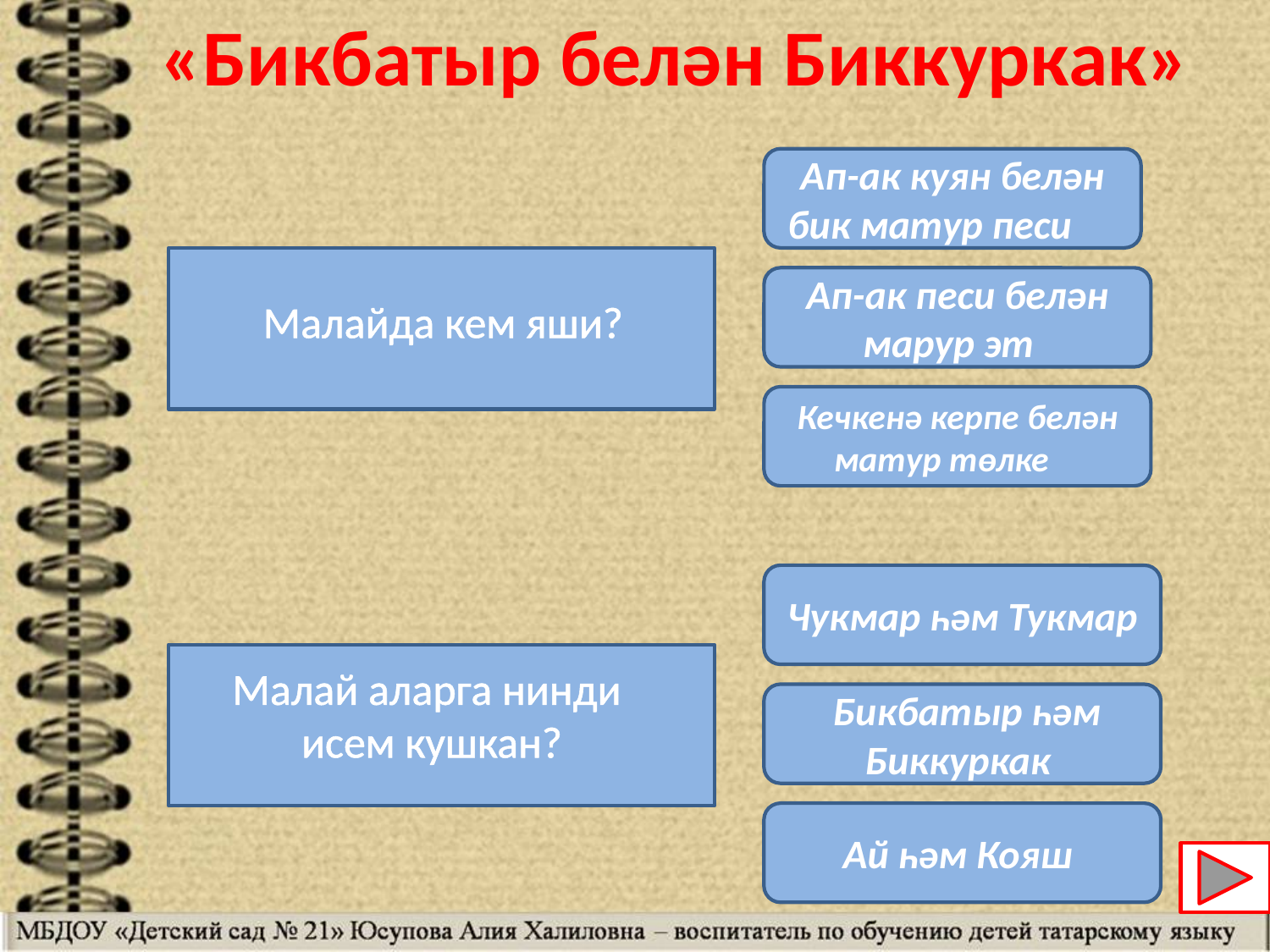

«Бикбатыр белән Биккуркак»
Ап-ак куян белән бик матур песи

Малайда кем яши?
Ап-ак песи белән марур эт
Кечкенә керпе белән матур төлке
Чукмар һәм Тукмар

Малай аларга нинди
исем кушкан?
 Бикбатыр һәм Биккуркак
Ай һәм Кояш